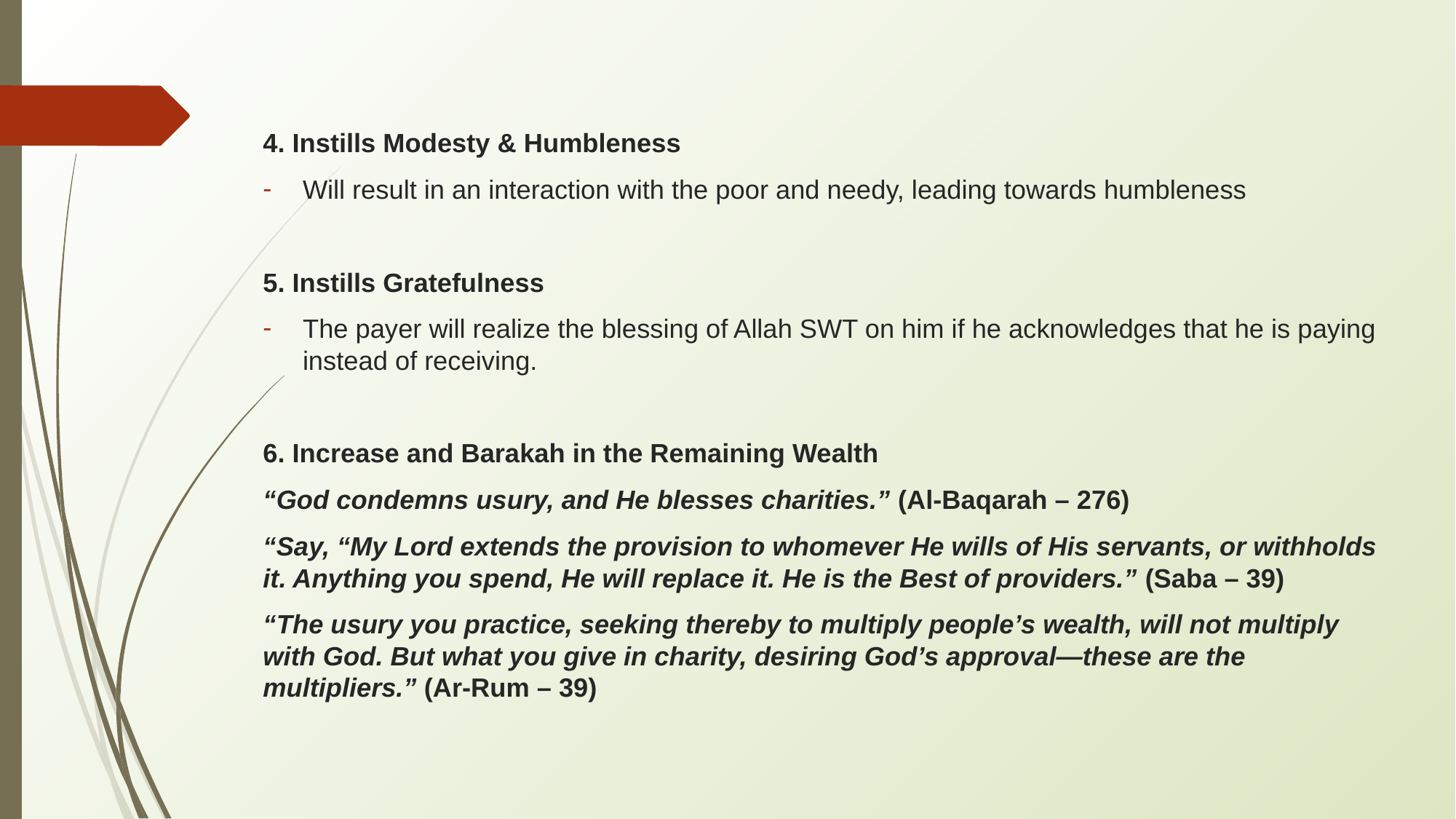

4. Instills Modesty & Humbleness
Will result in an interaction with the poor and needy, leading towards humbleness

5. Instills Gratefulness
The payer will realize the blessing of Allah SWT on him if he acknowledges that he is paying instead of receiving.

6. Increase and Barakah in the Remaining Wealth
“God condemns usury, and He blesses charities.” (Al-Baqarah – 276)
“Say, “My Lord extends the provision to whomever He wills of His servants, or withholds it. Anything you spend, He will replace it. He is the Best of providers.” (Saba – 39)
“The usury you practice, seeking thereby to multiply people’s wealth, will not multiply with God. But what you give in charity, desiring God’s approval—these are the multipliers.” (Ar-Rum – 39)